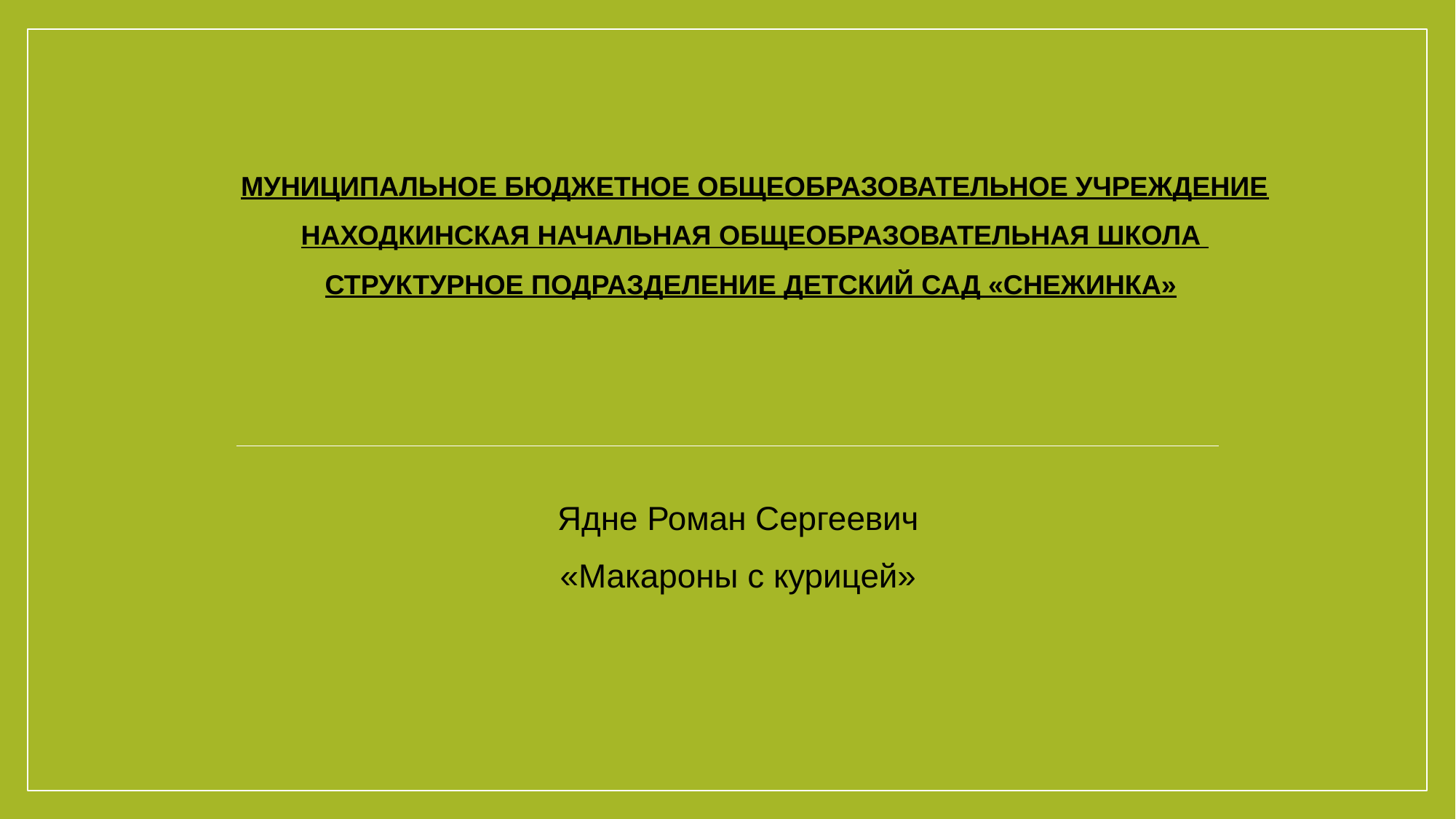

# Муниципальное бюджетное общеобразовательное учреждение Находкинская начальная общеобразовательная школа структурное подразделение детский сад «Снежинка»
Ядне Роман Сергеевич
«Макароны с курицей»